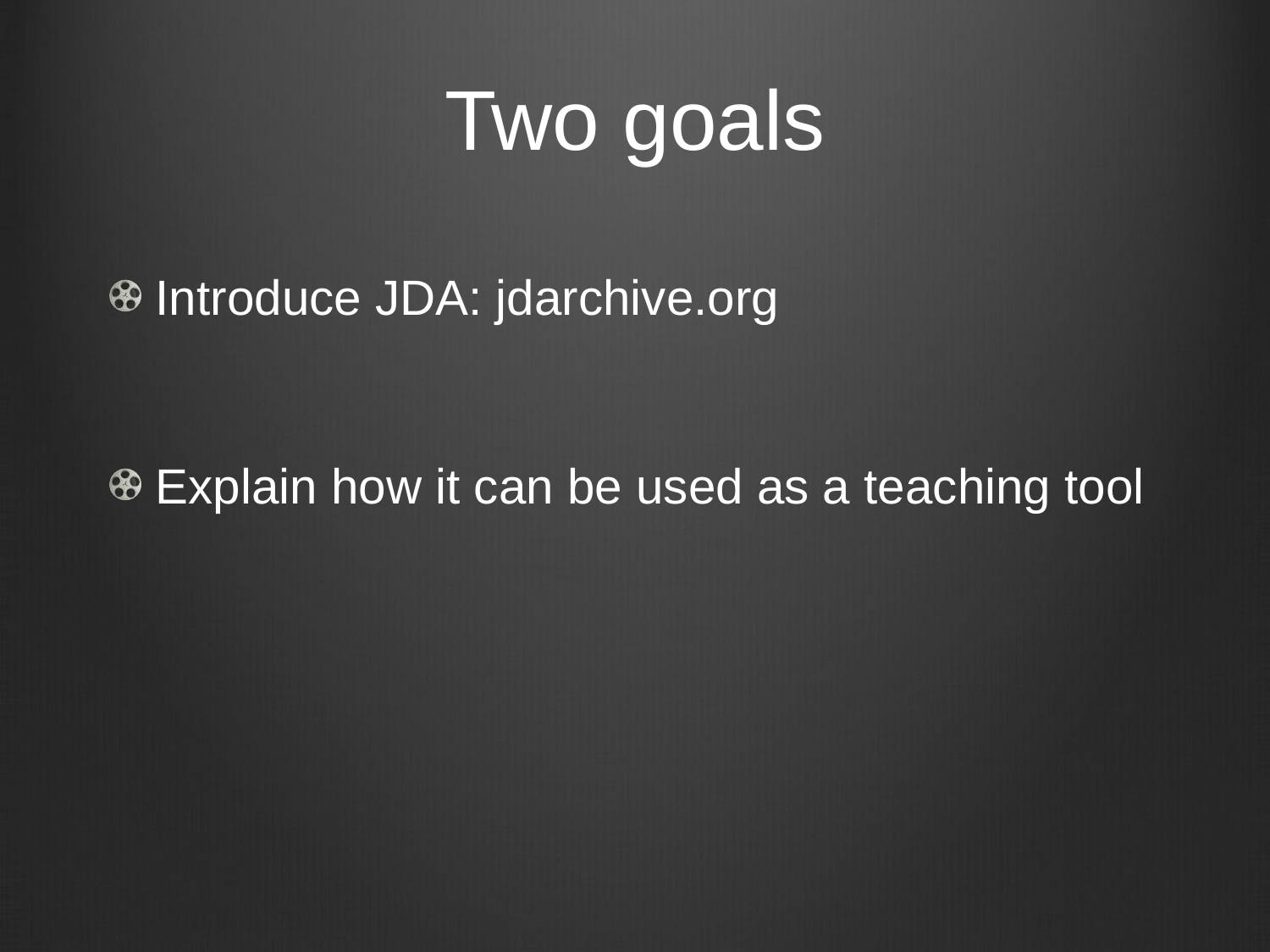

# Two goals
Introduce JDA: jdarchive.org

Explain how it can be used as a teaching tool